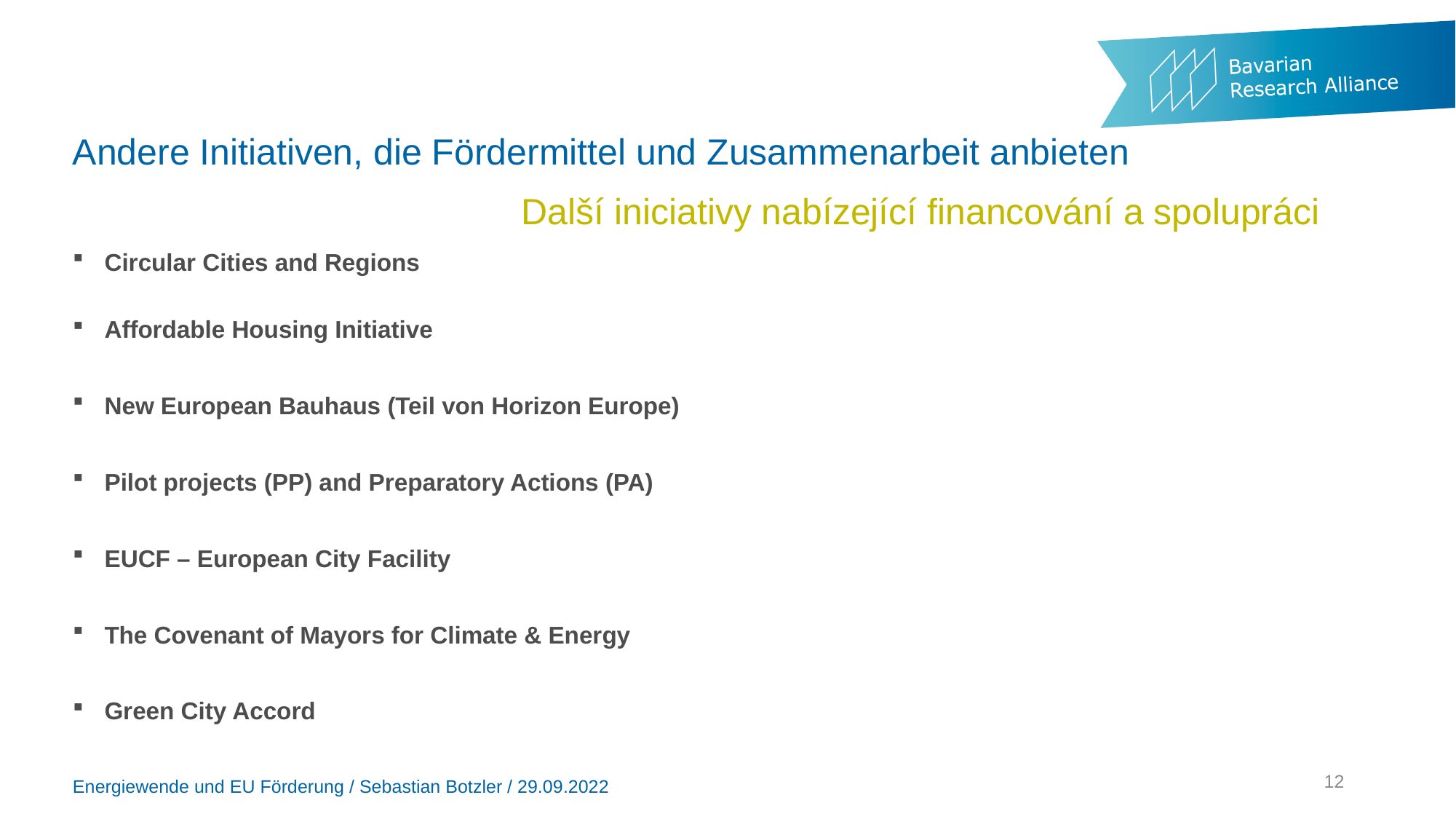

# Andere Initiativen, die Fördermittel und Zusammenarbeit anbieten
Další iniciativy nabízející financování a spolupráci
Circular Cities and Regions
Affordable Housing Initiative

New European Bauhaus (Teil von Horizon Europe)

Pilot projects (PP) and Preparatory Actions (PA)

EUCF – European City Facility

The Covenant of Mayors for Climate & Energy

Green City Accord

12